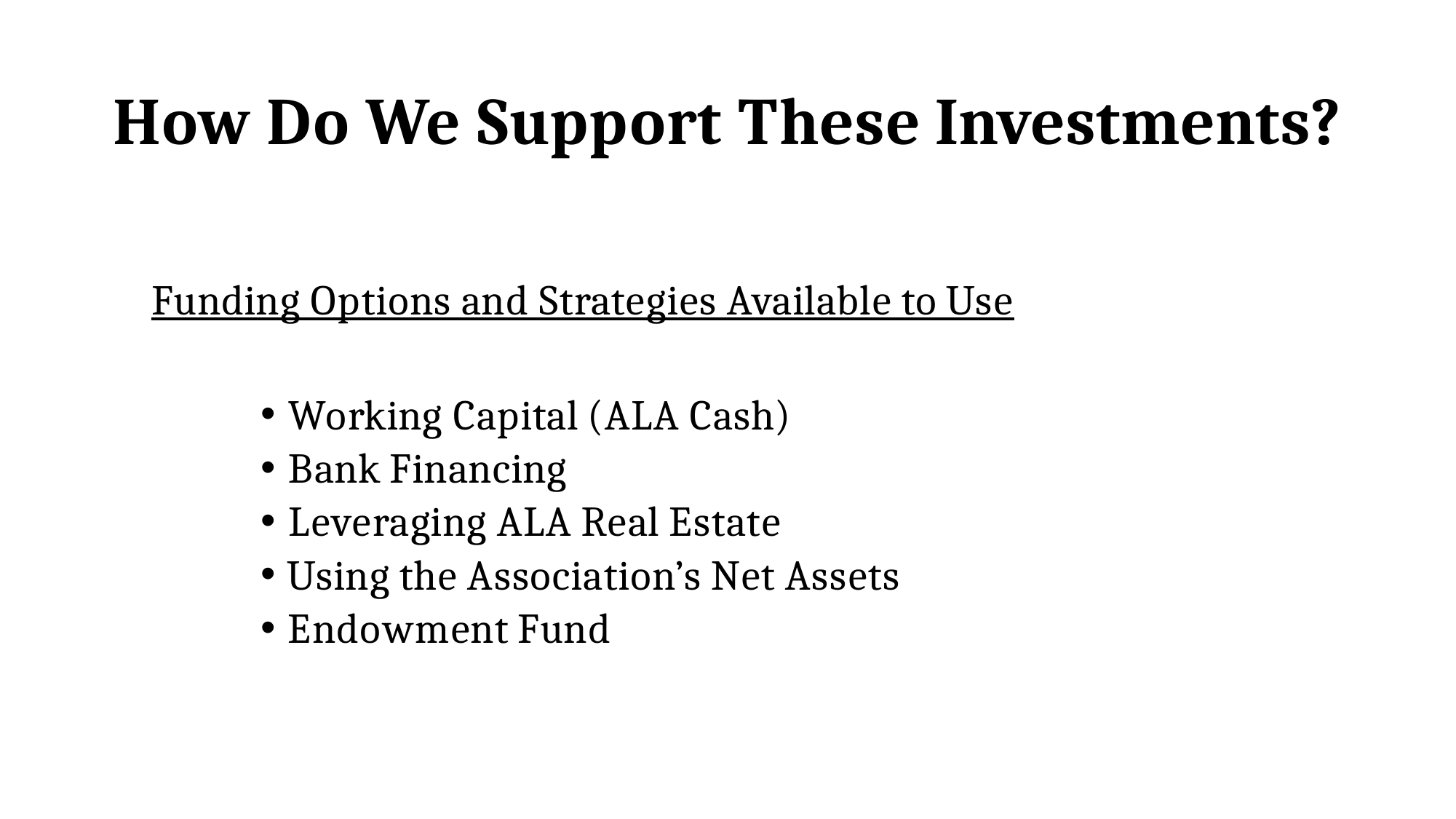

# How Do We Support These Investments?
Funding Options and Strategies Available to Use

Working Capital (ALA Cash)
Bank Financing
Leveraging ALA Real Estate
Using the Association’s Net Assets
Endowment Fund